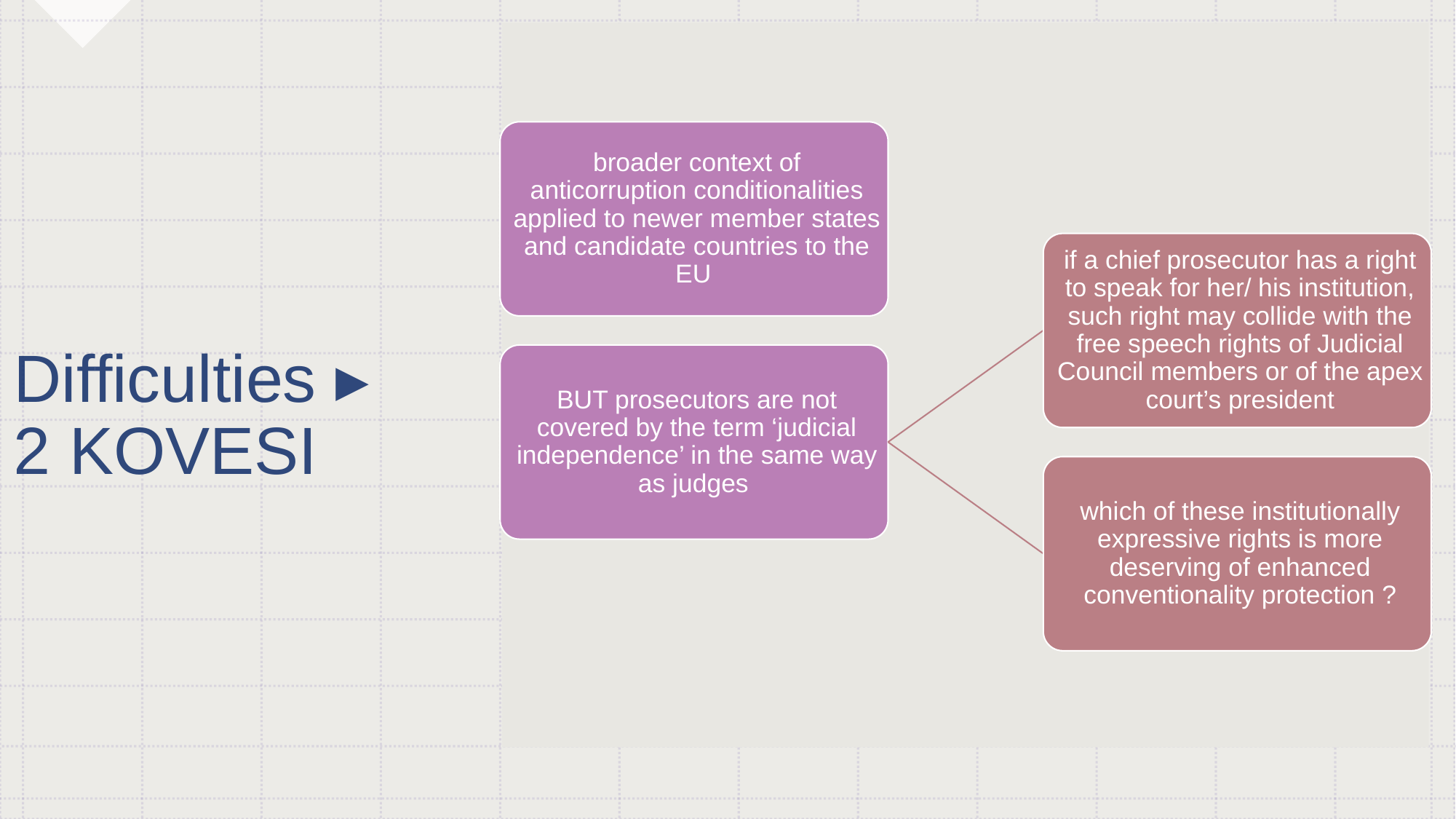

broader context of anticorruption conditionalities applied to newer member states and candidate countries to the EU
BUT prosecutors are not covered by the term ‘judicial independence’ in the same way as judges

if a chief prosecutor has a right to speak for her/ his institution, such right may collide with the free speech rights of Judicial Council members or of the apex court’s president

which of these institutionally expressive rights is more deserving of enhanced conventionality protection ?

# Difficulties ▸ 2 KOVESI